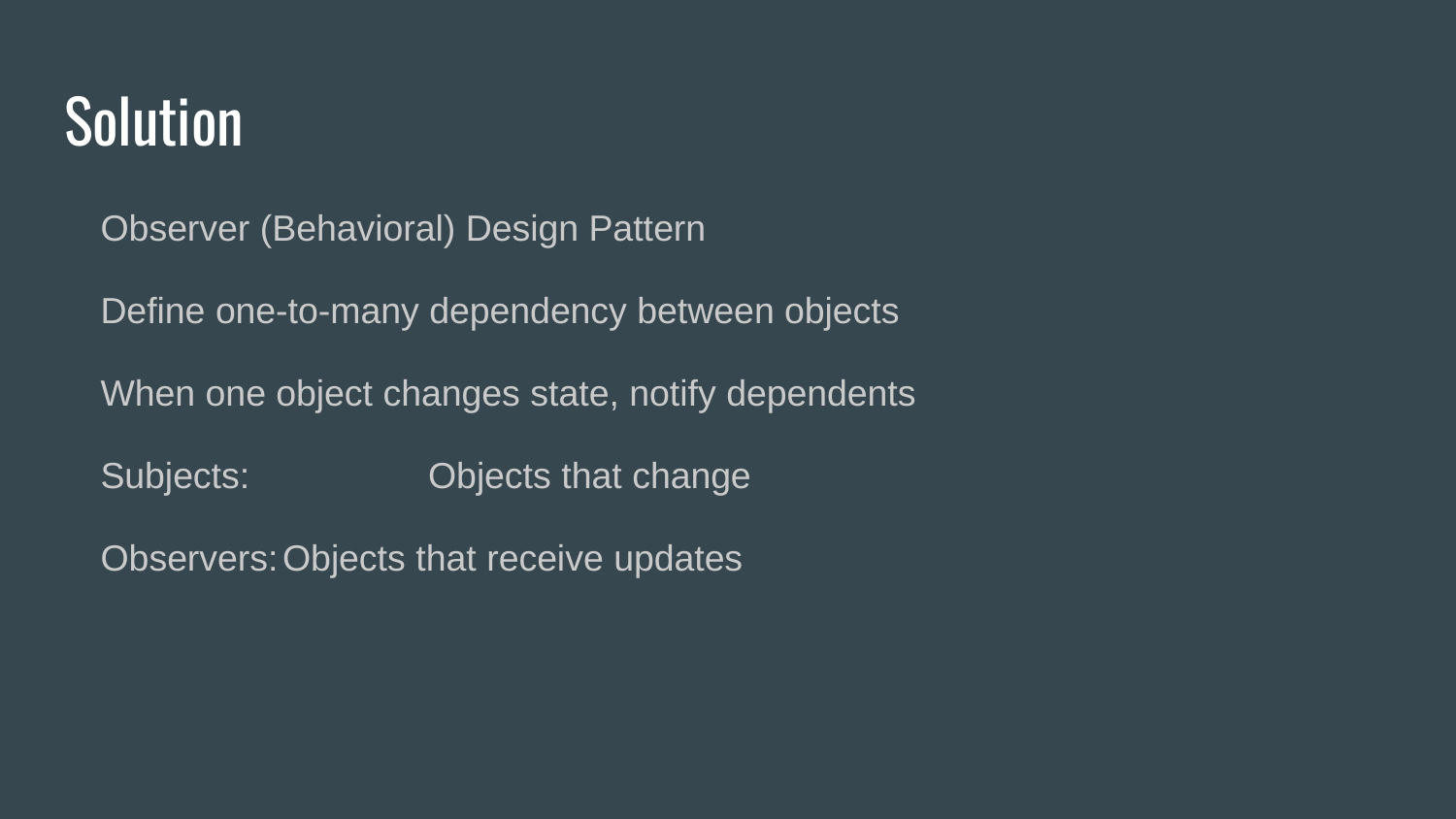

# Solution
Observer (Behavioral) Design Pattern
Define one-to-many dependency between objects
When one object changes state, notify dependents
Subjects:		Objects that change
Observers:	Objects that receive updates